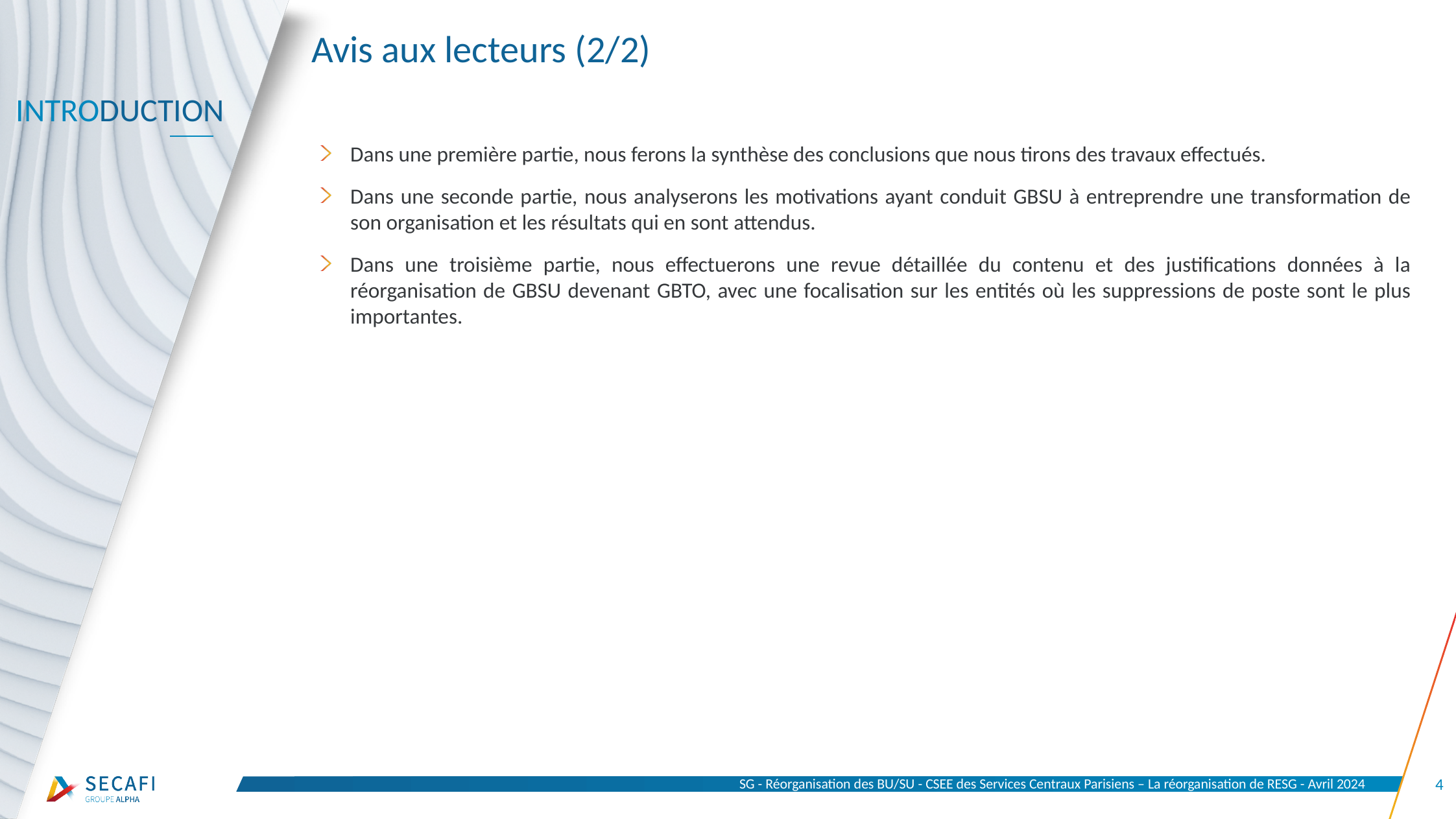

# Avis aux lecteurs (2/2)
Dans une première partie, nous ferons la synthèse des conclusions que nous tirons des travaux effectués.
Dans une seconde partie, nous analyserons les motivations ayant conduit GBSU à entreprendre une transformation de son organisation et les résultats qui en sont attendus.
Dans une troisième partie, nous effectuerons une revue détaillée du contenu et des justifications données à la réorganisation de GBSU devenant GBTO, avec une focalisation sur les entités où les suppressions de poste sont le plus importantes.

SG - Réorganisation des BU/SU - CSEE des Services Centraux Parisiens – La réorganisation de RESG - Avril 2024
4